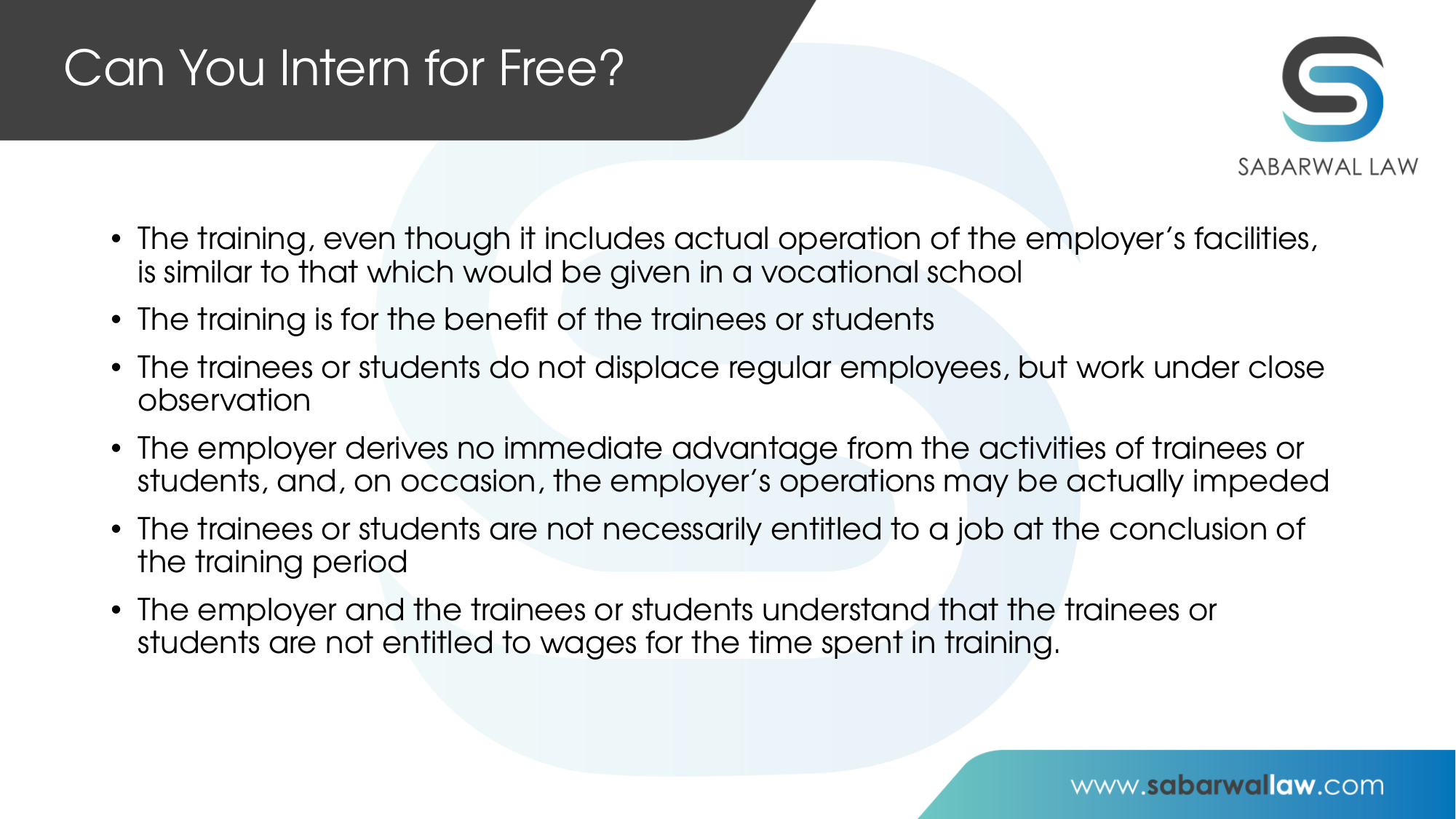

# Can You Intern for Free?
The training, even though it includes actual operation of the employer’s facilities, is similar to that which would be given in a vocational school
The training is for the benefit of the trainees or students
The trainees or students do not displace regular employees, but work under close observation
The employer derives no immediate advantage from the activities of trainees or students, and, on occasion, the employer’s operations may be actually impeded
The trainees or students are not necessarily entitled to a job at the conclusion of the training period
The employer and the trainees or students understand that the trainees or students are not entitled to wages for the time spent in training.